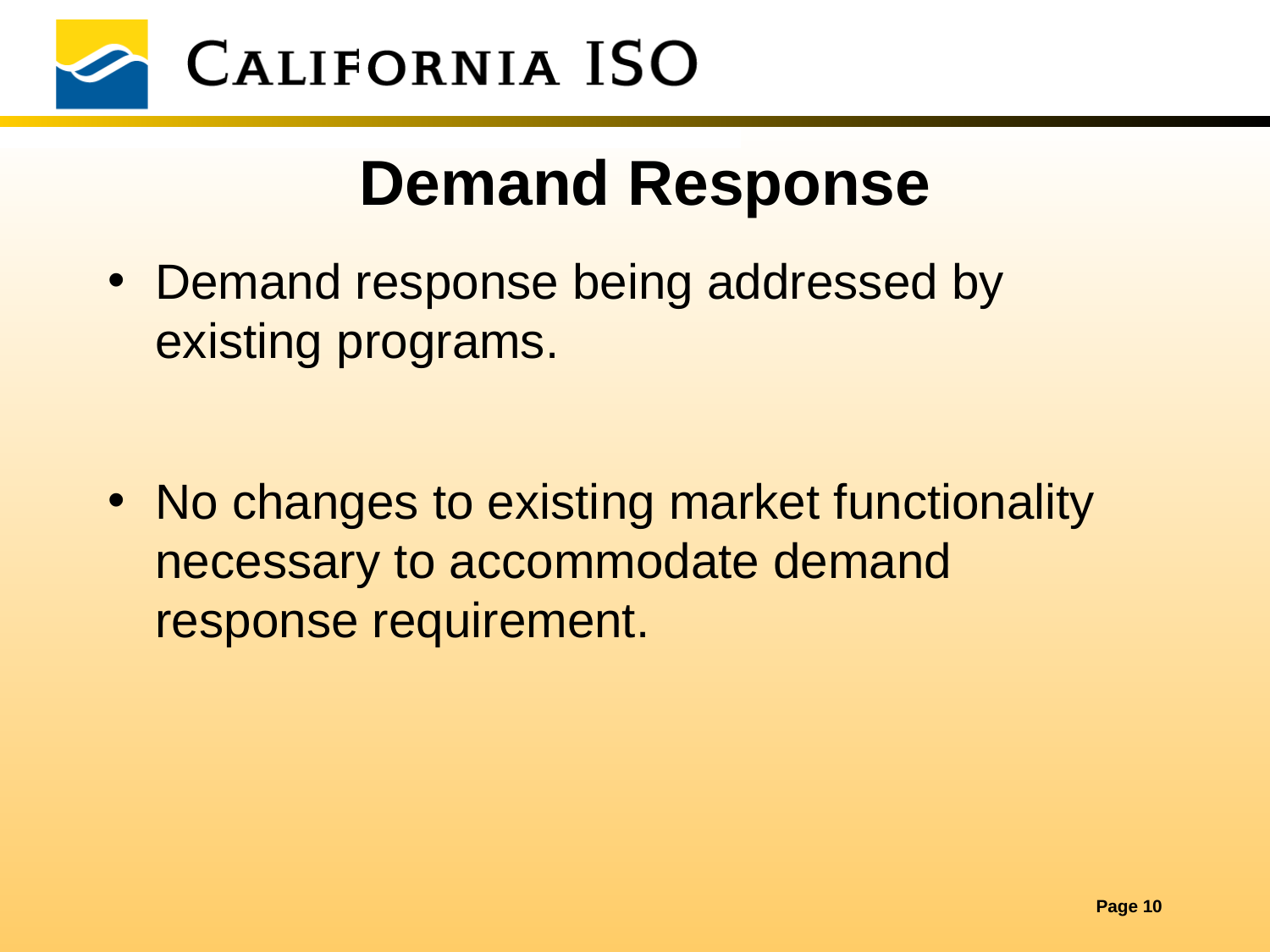

# Demand Response
Demand response being addressed by existing programs.

No changes to existing market functionality necessary to accommodate demand response requirement.